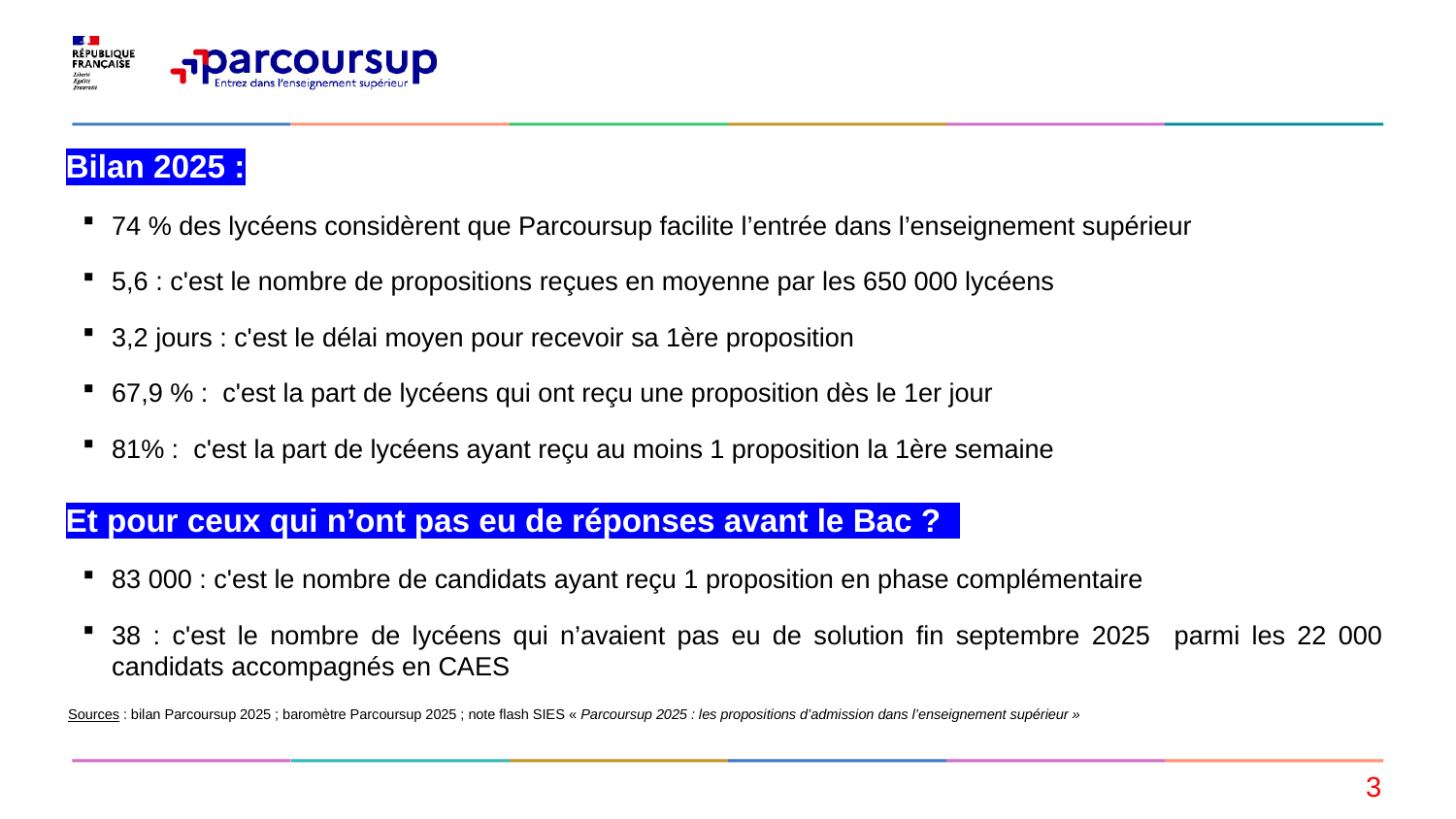

Bilan 2025 :
74 % des lycéens considèrent que Parcoursup facilite l’entrée dans l’enseignement supérieur
5,6 : c'est le nombre de propositions reçues en moyenne par les 650 000 lycéens
3,2 jours : c'est le délai moyen pour recevoir sa 1ère proposition
67,9 % :  c'est la part de lycéens qui ont reçu une proposition dès le 1er jour
81% :  c'est la part de lycéens ayant reçu au moins 1 proposition la 1ère semaine
Et pour ceux qui n’ont pas eu de réponses avant le Bac ?
83 000 : c'est le nombre de candidats ayant reçu 1 proposition en phase complémentaire
38 : c'est le nombre de lycéens qui n’avaient pas eu de solution fin septembre 2025  parmi les 22 000 candidats accompagnés en CAES
Sources : bilan Parcoursup 2025 ; baromètre Parcoursup 2025 ; note flash SIES « Parcoursup 2025 : les propositions d’admission dans l’enseignement supérieur »

3